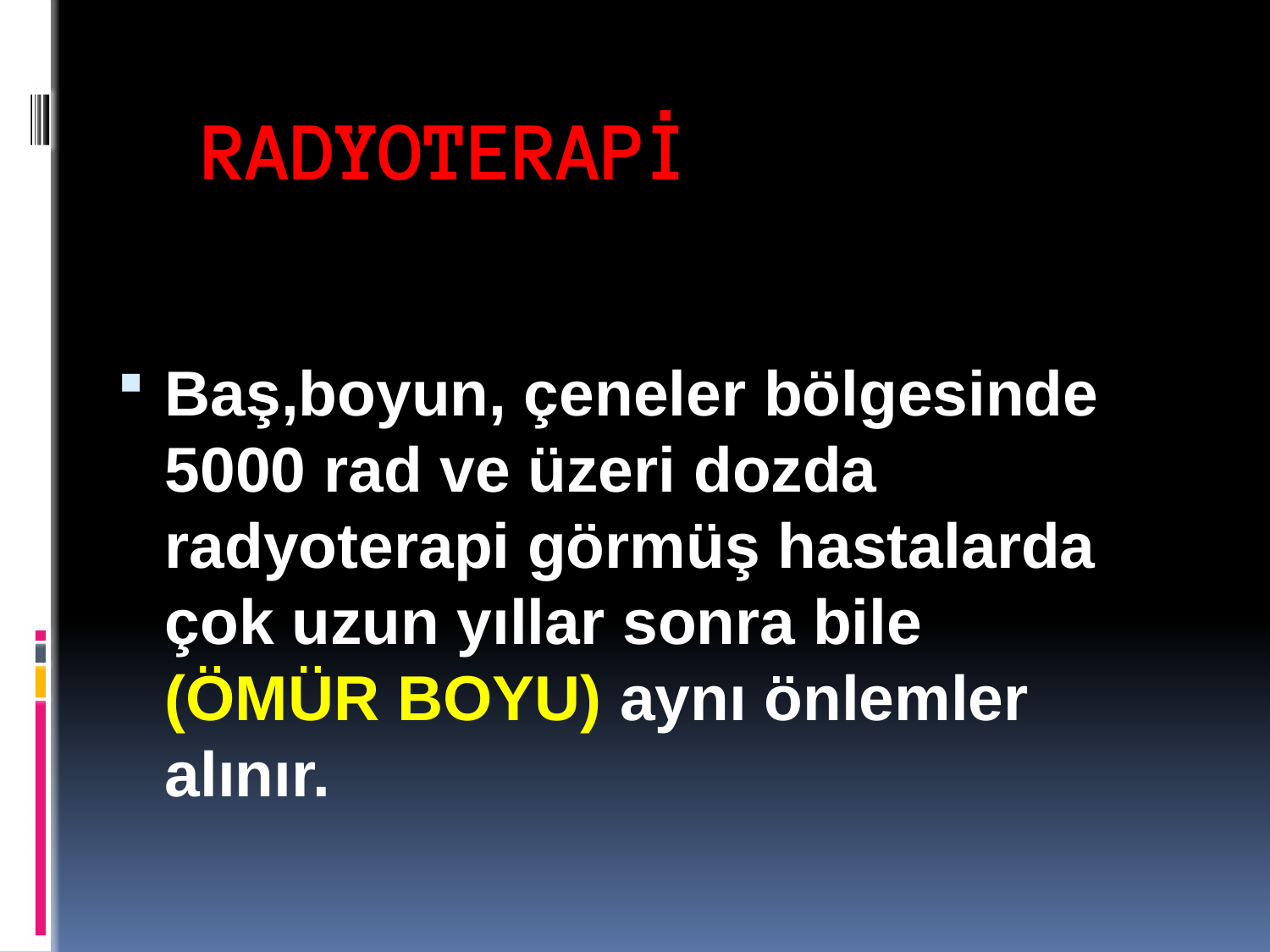

# RADYOTERAPİ
Baş,boyun, çeneler bölgesinde 5000 rad ve üzeri dozda radyoterapi görmüş hastalarda çok uzun yıllar sonra bile  (ÖMÜR BOYU) aynı önlemler alınır.